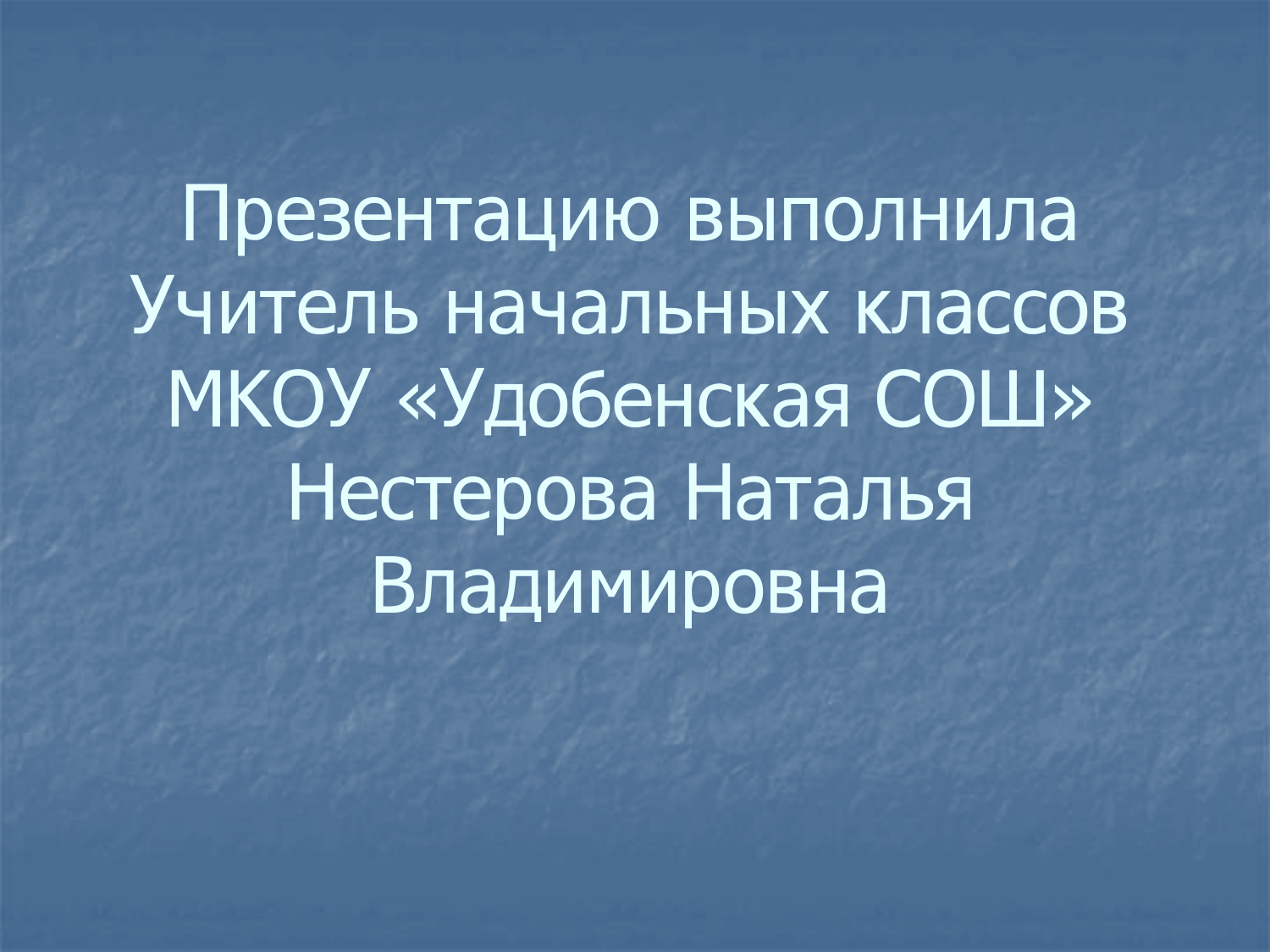

# Презентацию выполнила Учитель начальных классов МКОУ «Удобенская СОШ» Нестерова Наталья Владимировна